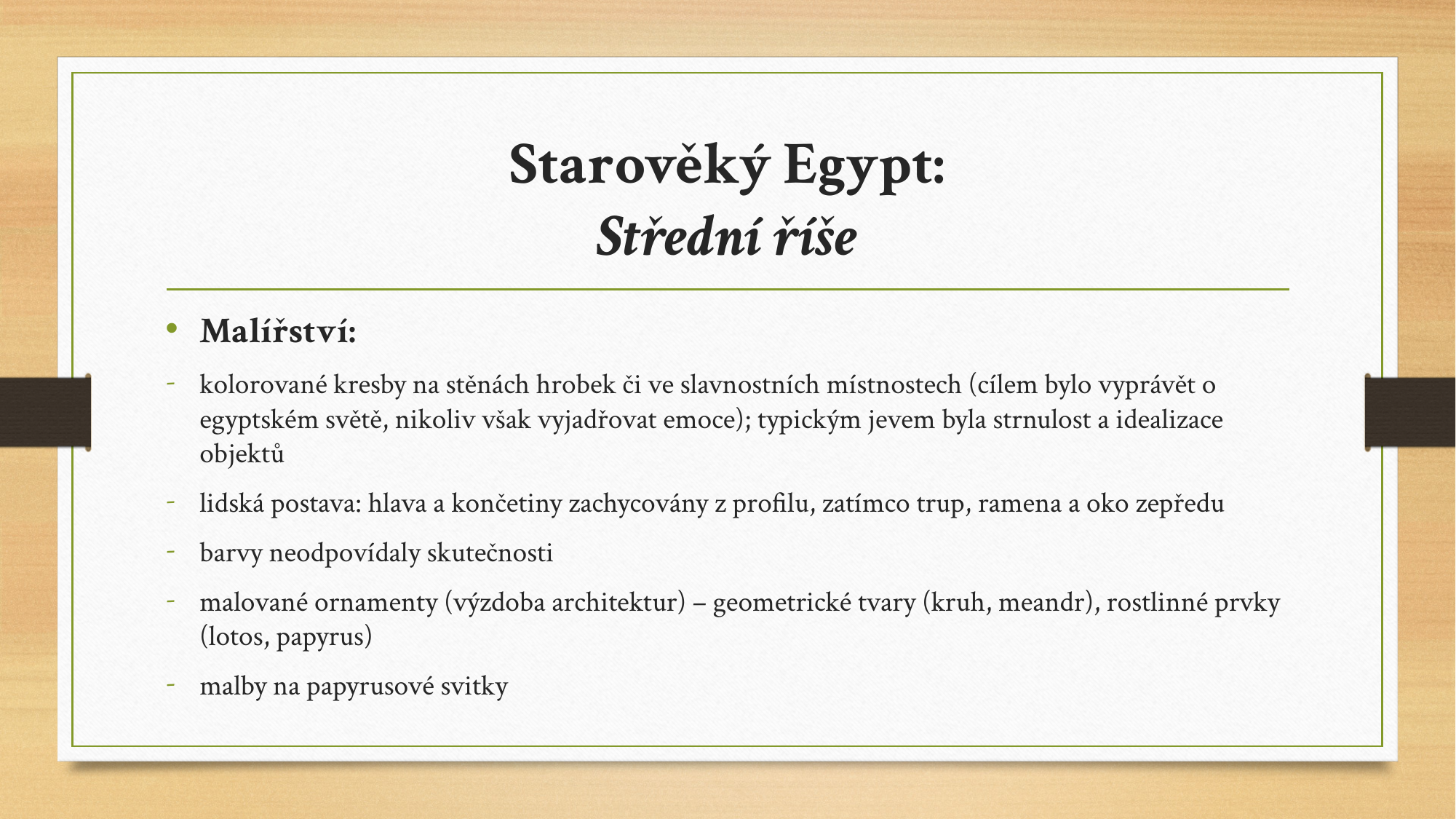

# Starověký Egypt: Střední říše
Malířství:
kolorované kresby na stěnách hrobek či ve slavnostních místnostech (cílem bylo vyprávět o egyptském světě, nikoliv však vyjadřovat emoce); typickým jevem byla strnulost a idealizace objektů
lidská postava: hlava a končetiny zachycovány z profilu, zatímco trup, ramena a oko zepředu
barvy neodpovídaly skutečnosti
malované ornamenty (výzdoba architektur) – geometrické tvary (kruh, meandr), rostlinné prvky (lotos, papyrus)
malby na papyrusové svitky